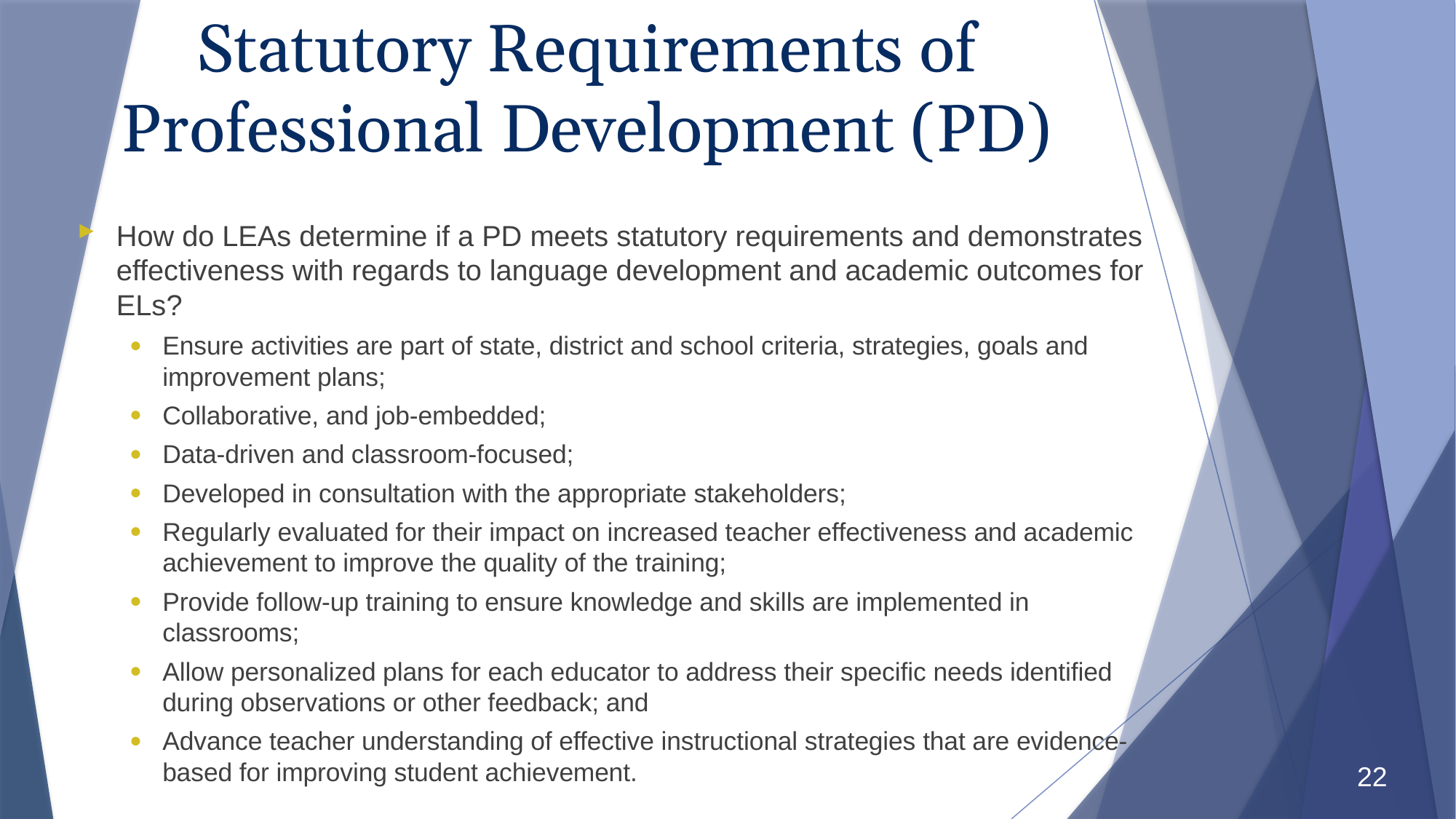

# Statutory Requirements of Professional Development (PD)
How do LEAs determine if a PD meets statutory requirements and demonstrates effectiveness with regards to language development and academic outcomes for ELs?
Ensure activities are part of state, district and school criteria, strategies, goals and improvement plans;
Collaborative, and job-embedded;
Data-driven and classroom-focused;
Developed in consultation with the appropriate stakeholders;
Regularly evaluated for their impact on increased teacher effectiveness and academic achievement to improve the quality of the training;
Provide follow-up training to ensure knowledge and skills are implemented in classrooms;
Allow personalized plans for each educator to address their specific needs identified during observations or other feedback; and
Advance teacher understanding of effective instructional strategies that are evidence-based for improving student achievement.

22